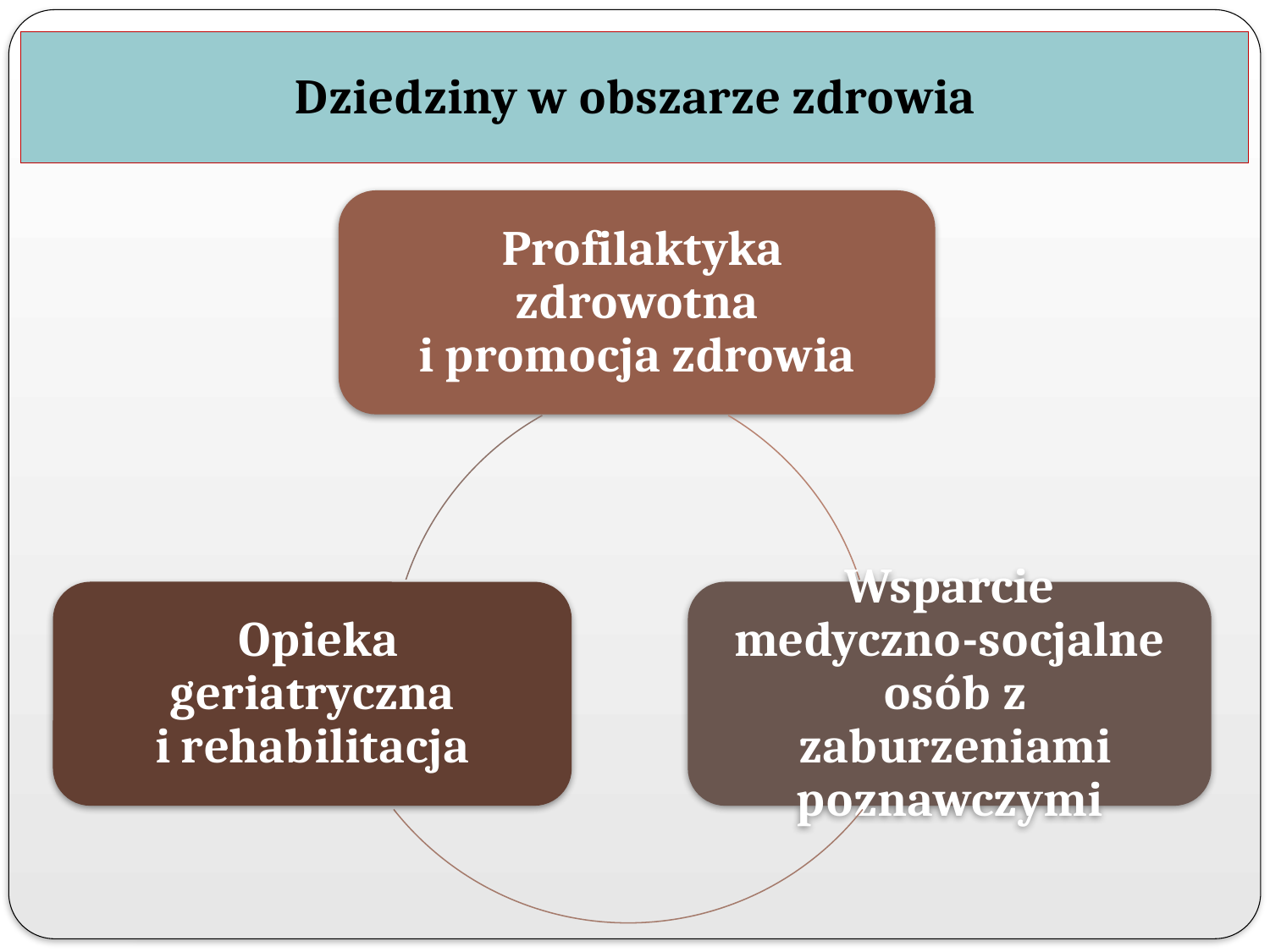

# Dziedziny w obszarze zdrowia
Profilaktyka zdrowotna
i promocja zdrowia
Wsparcie
medyczno-socjalne
osób z zaburzeniami poznawczymi
Opieka geriatryczna
i rehabilitacja